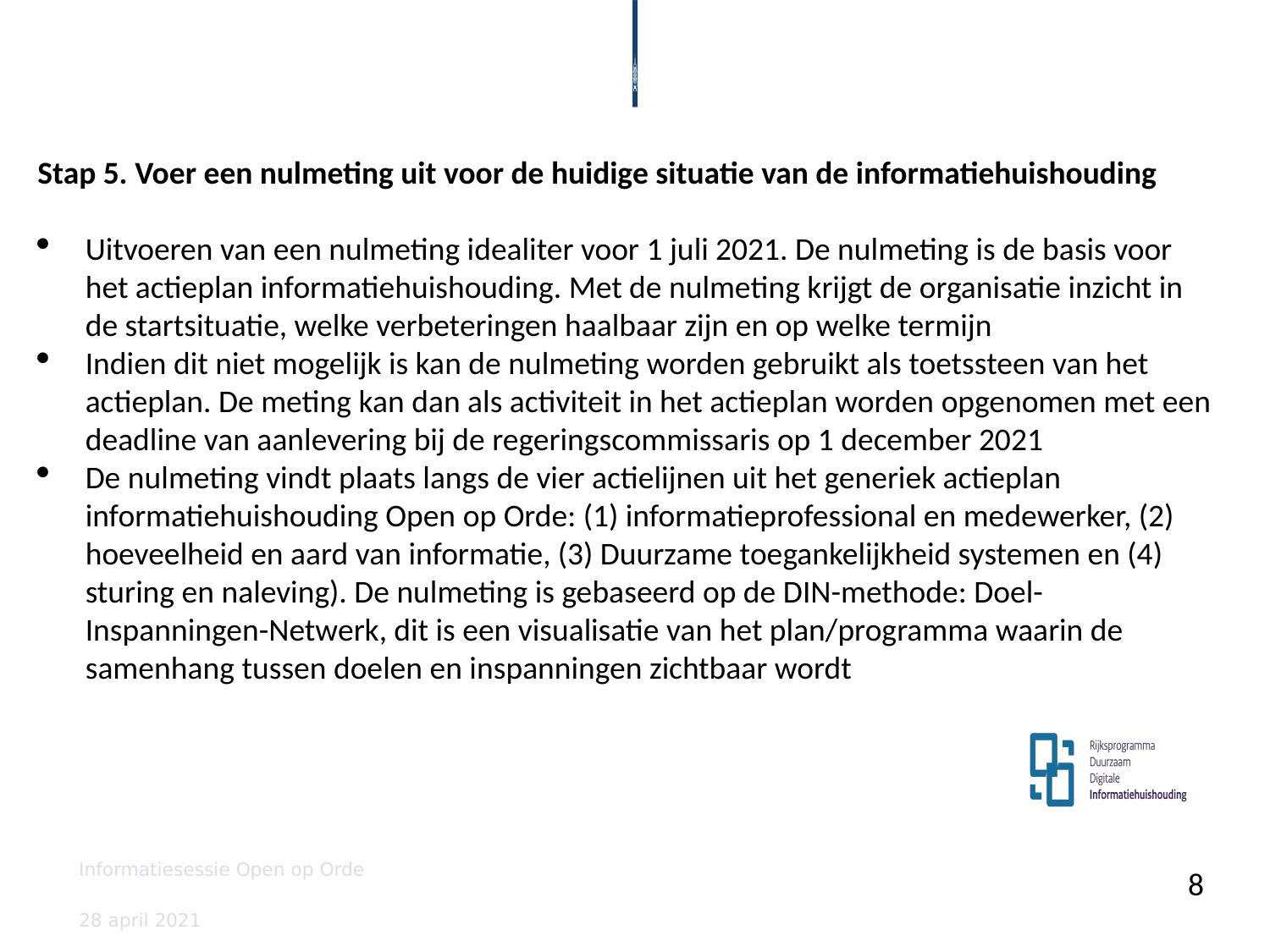

Stap 5. Voer een nulmeting uit voor de huidige situatie van de informatiehuishouding

Uitvoeren van een nulmeting idealiter voor 1 juli 2021. De nulmeting is de basis voor het actieplan informatiehuishouding. Met de nulmeting krijgt de organisatie inzicht in de startsituatie, welke verbeteringen haalbaar zijn en op welke termijn
Indien dit niet mogelijk is kan de nulmeting worden gebruikt als toetssteen van het actieplan. De meting kan dan als activiteit in het actieplan worden opgenomen met een deadline van aanlevering bij de regeringscommissaris op 1 december 2021
De nulmeting vindt plaats langs de vier actielijnen uit het generiek actieplan informatiehuishouding Open op Orde: (1) informatieprofessional en medewerker, (2) hoeveelheid en aard van informatie, (3) Duurzame toegankelijkheid systemen en (4) sturing en naleving). De nulmeting is gebaseerd op de DIN-methode: Doel-Inspanningen-Netwerk, dit is een visualisatie van het plan/programma waarin de samenhang tussen doelen en inspanningen zichtbaar wordt

Informatiesessie Open op Orde

8
28 april 2021